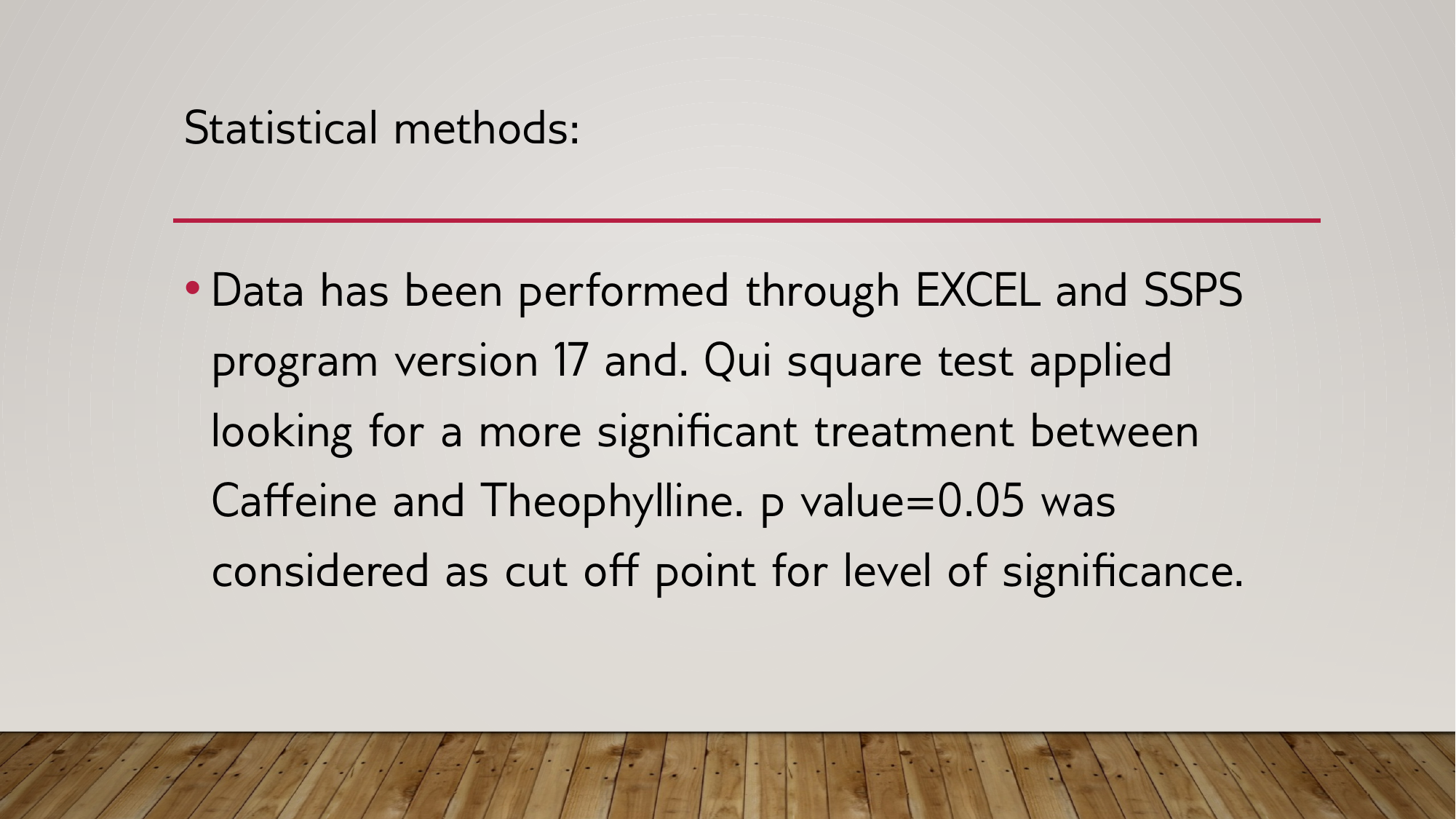

# Statistical methods:
Data has been performed through EXCEL and SSPS program version 17 and. Qui square test applied looking for a more significant treatment between Caffeine and Theophylline. p value=0.05 was considered as cut off point for level of significance.